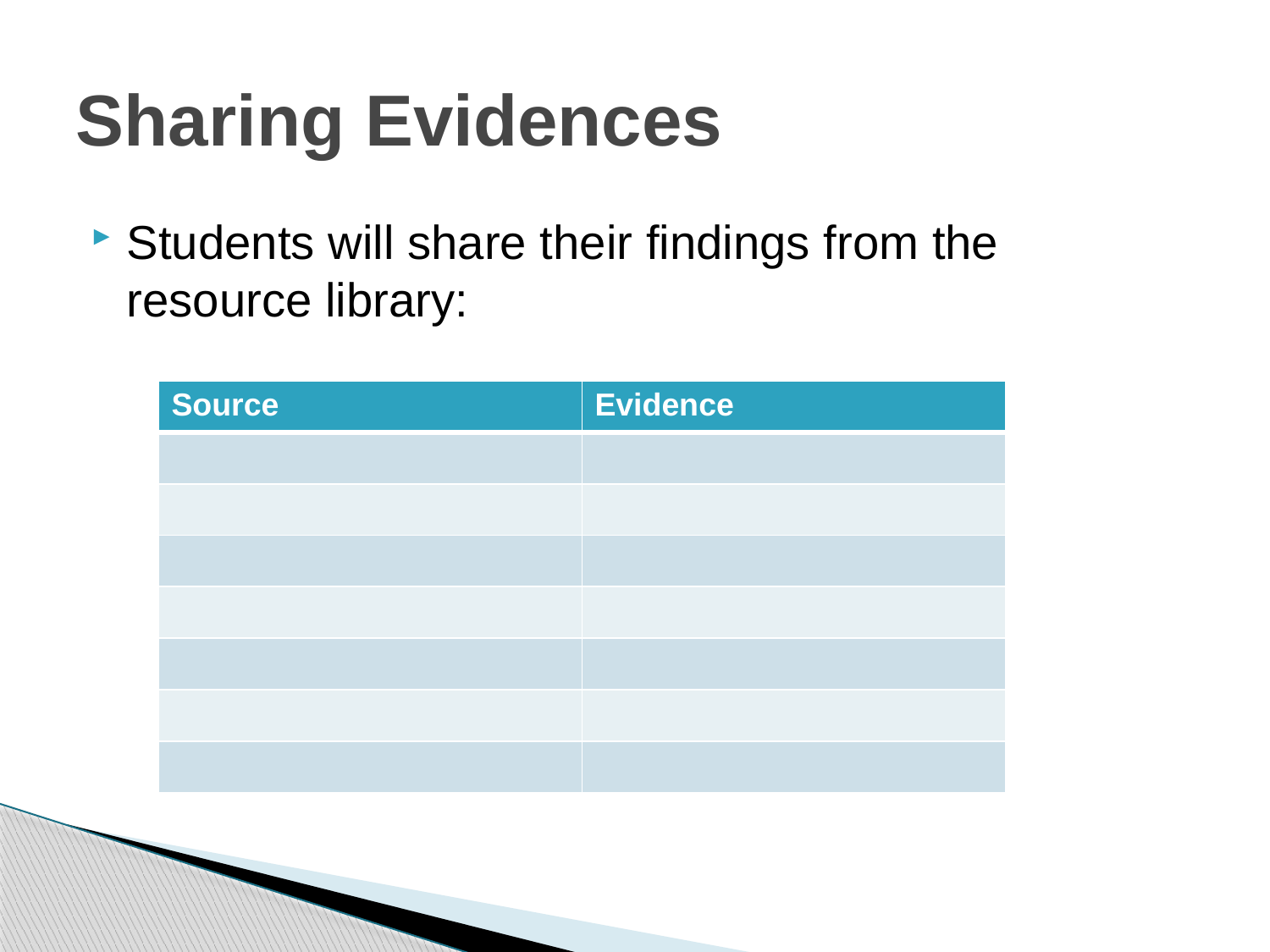

# Sharing Evidences
Students will share their findings from the resource library:

| Source | Evidence |
| --- | --- |
|  |  |
|  |  |
|  |  |
|  |  |
|  |  |
|  |  |
|  |  |